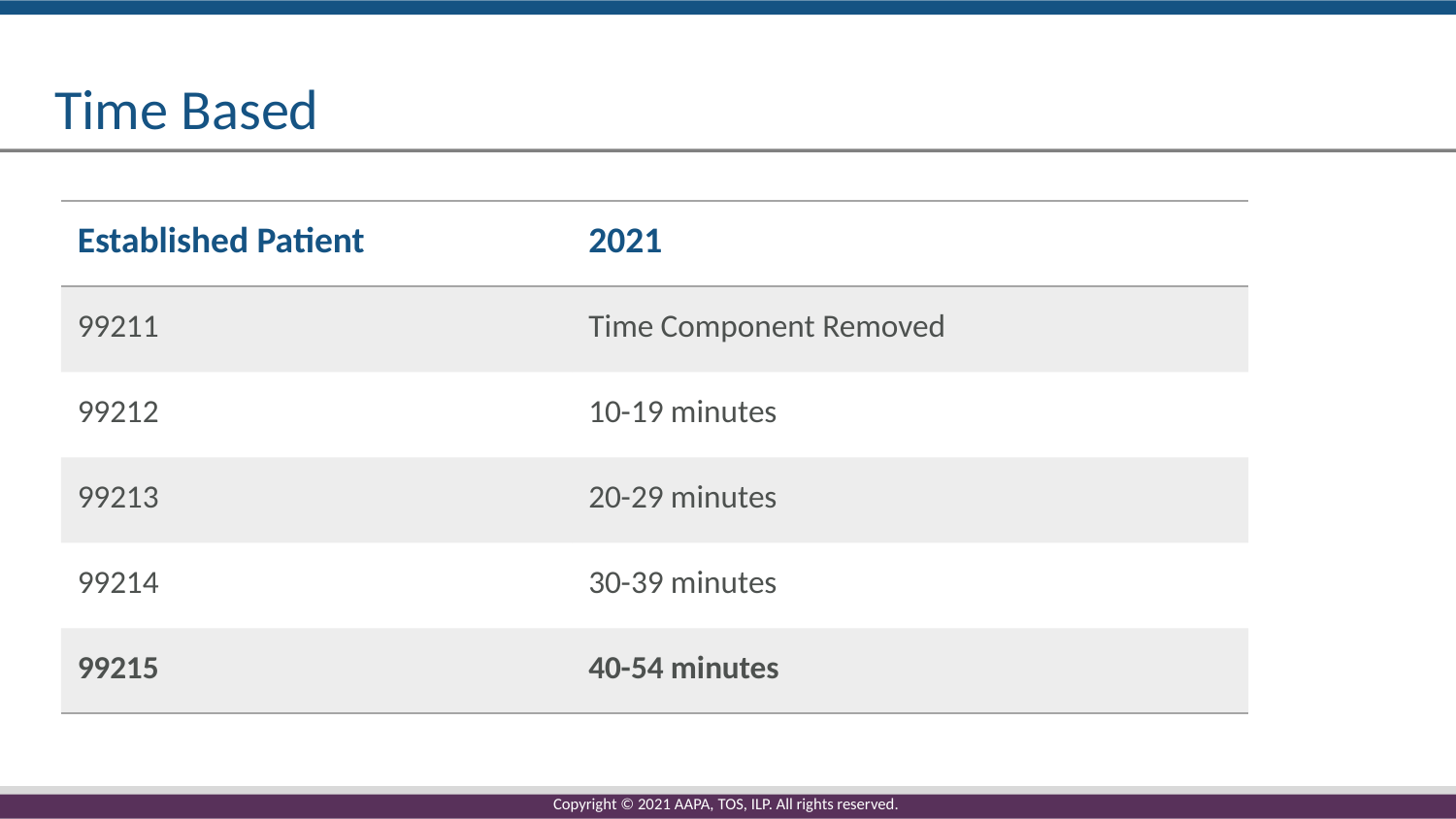

# Time Based
| Established Patient | 2021 |
| --- | --- |
| 99211 | Time Component Removed |
| 99212 | 10-19 minutes |
| 99213 | 20-29 minutes |
| 99214 | 30-39 minutes |
| 99215 | 40-54 minutes |